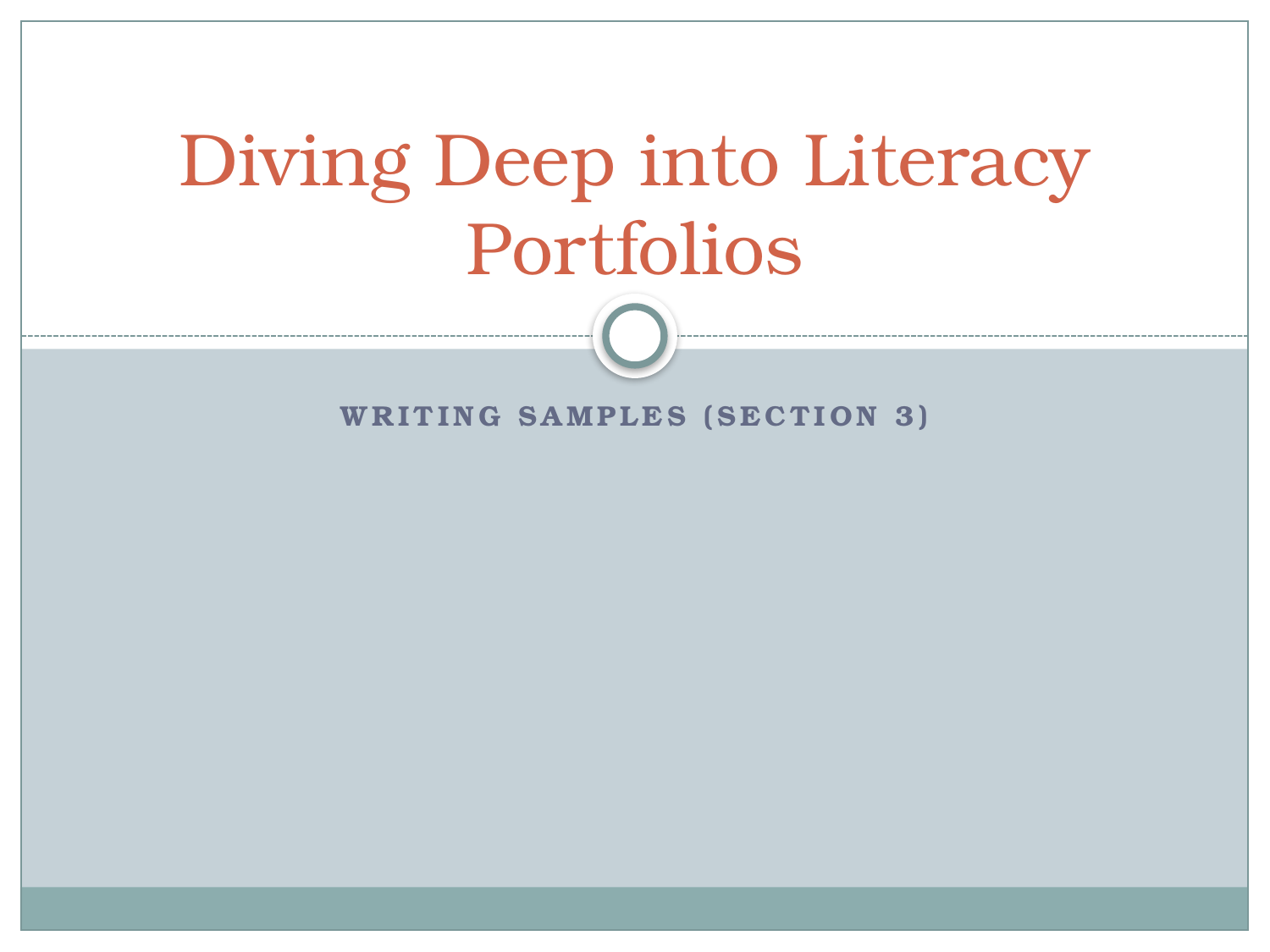

# Diving Deep into Literacy Portfolios
Writing samples (section 3)